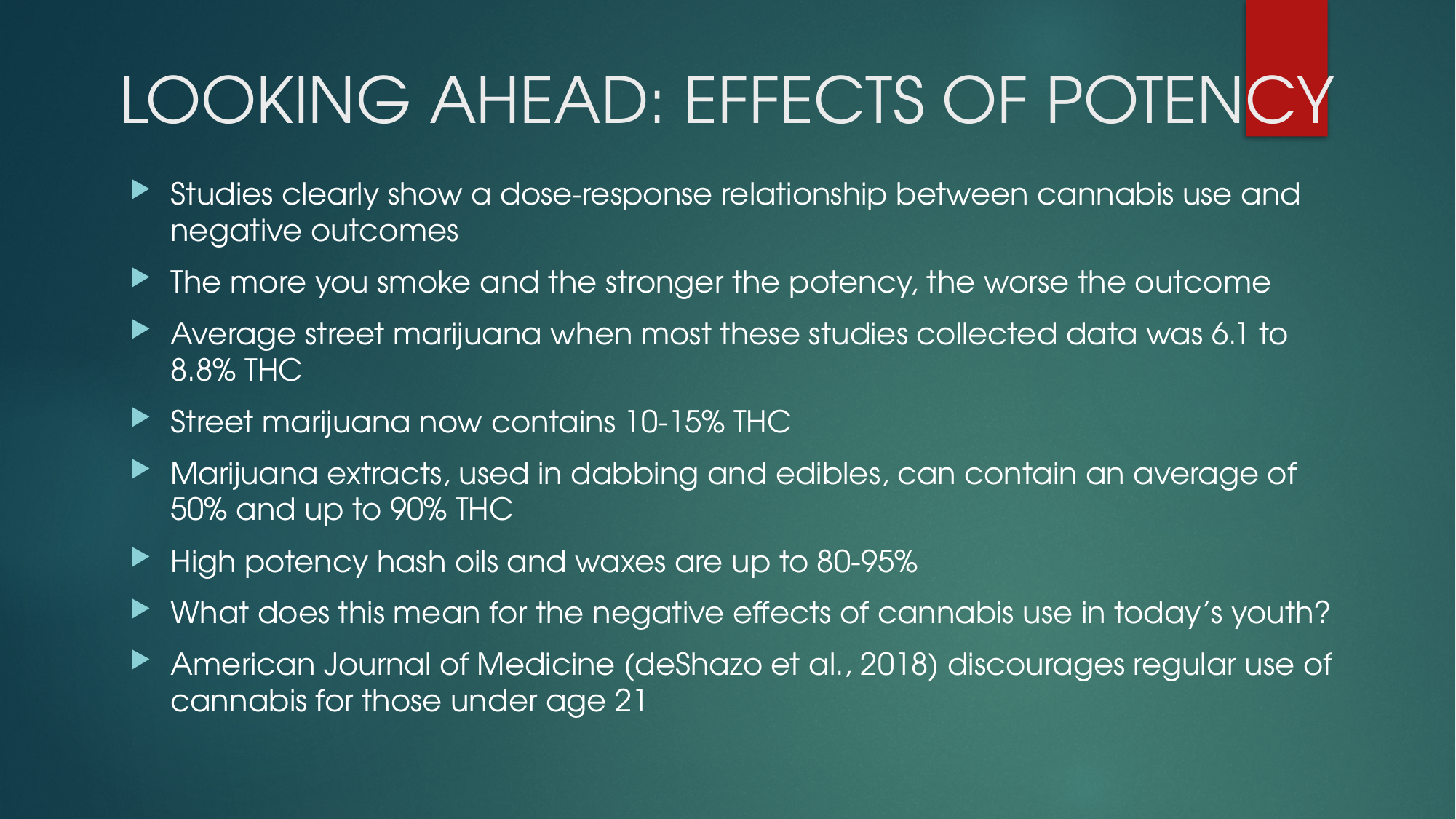

# LOOKING AHEAD: EFFECTS OF POTENCY
Studies clearly show a dose-response relationship between cannabis use and negative outcomes
The more you smoke and the stronger the potency, the worse the outcome
Average street marijuana when most these studies collected data was 6.1 to 8.8% THC
Street marijuana now contains 10-15% THC
Marijuana extracts, used in dabbing and edibles, can contain an average of 50% and up to 90% THC
High potency hash oils and waxes are up to 80-95%
What does this mean for the negative effects of cannabis use in today’s youth?
American Journal of Medicine (deShazo et al., 2018) discourages regular use of cannabis for those under age 21